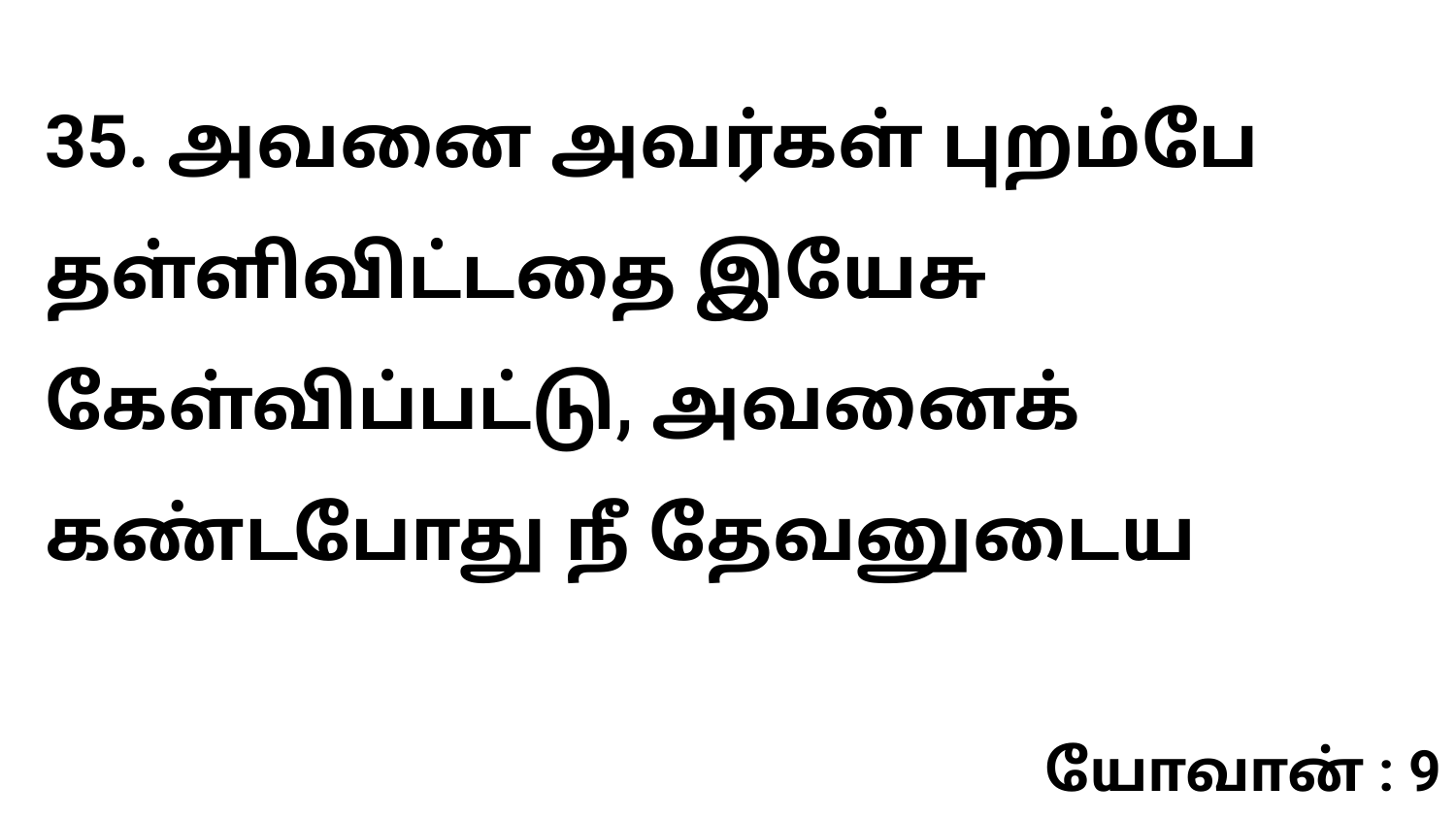

35. அவனை அவர்கள் புறம்பே தள்ளிவிட்டதை இயேசு கேள்விப்பட்டு, அவனைக் கண்டபோது நீ தேவனுடைய
யோவான் : 9